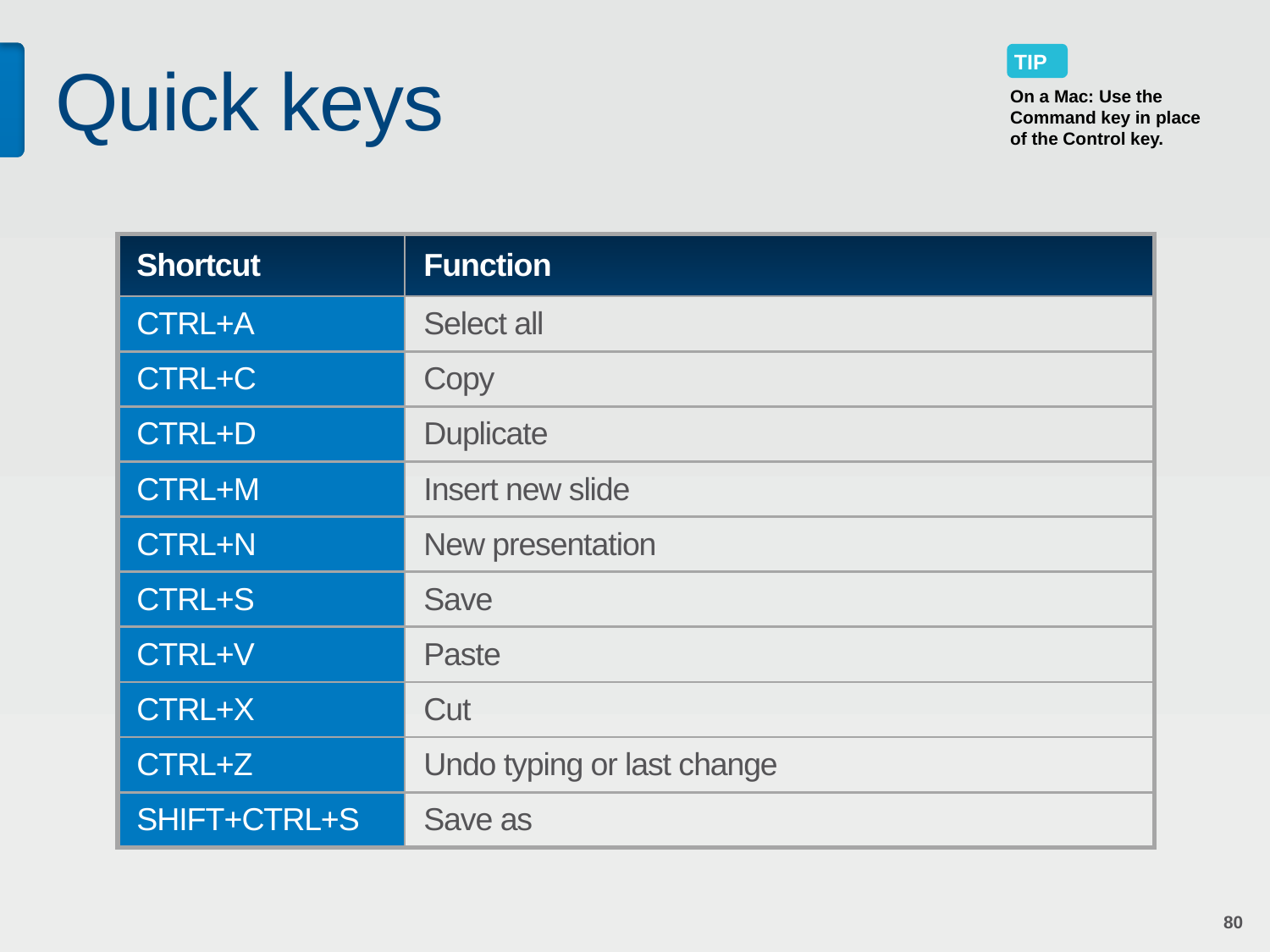

# Quick keys

TIP
On a Mac: Use the Command key in place of the Control key.
| Shortcut | Function |
| --- | --- |
| Ctrl+A | Select all |
| Ctrl+c | Copy |
| Ctrl+d | Duplicate |
| Ctrl+m | Insert new slide |
| Ctrl+n | New presentation |
| Ctrl+s | Save |
| Ctrl+v | Paste |
| Ctrl+x | Cut |
| Ctrl+z | Undo typing or last change |
| Shift+Ctrl+s | Save as |